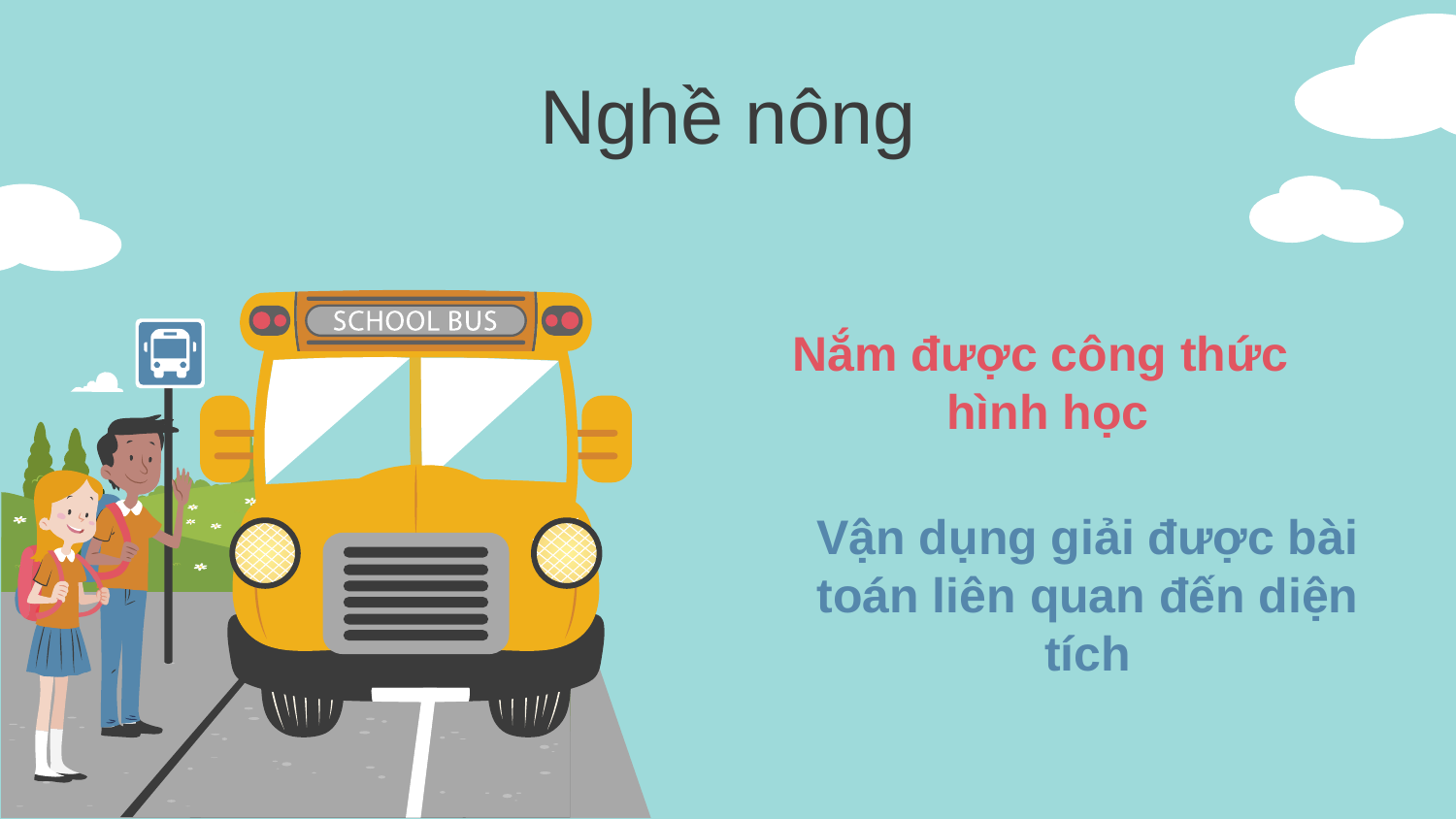

# Nghề nông

Nắm được công thức
hình học

Vận dụng giải được bài toán liên quan đến diện tích